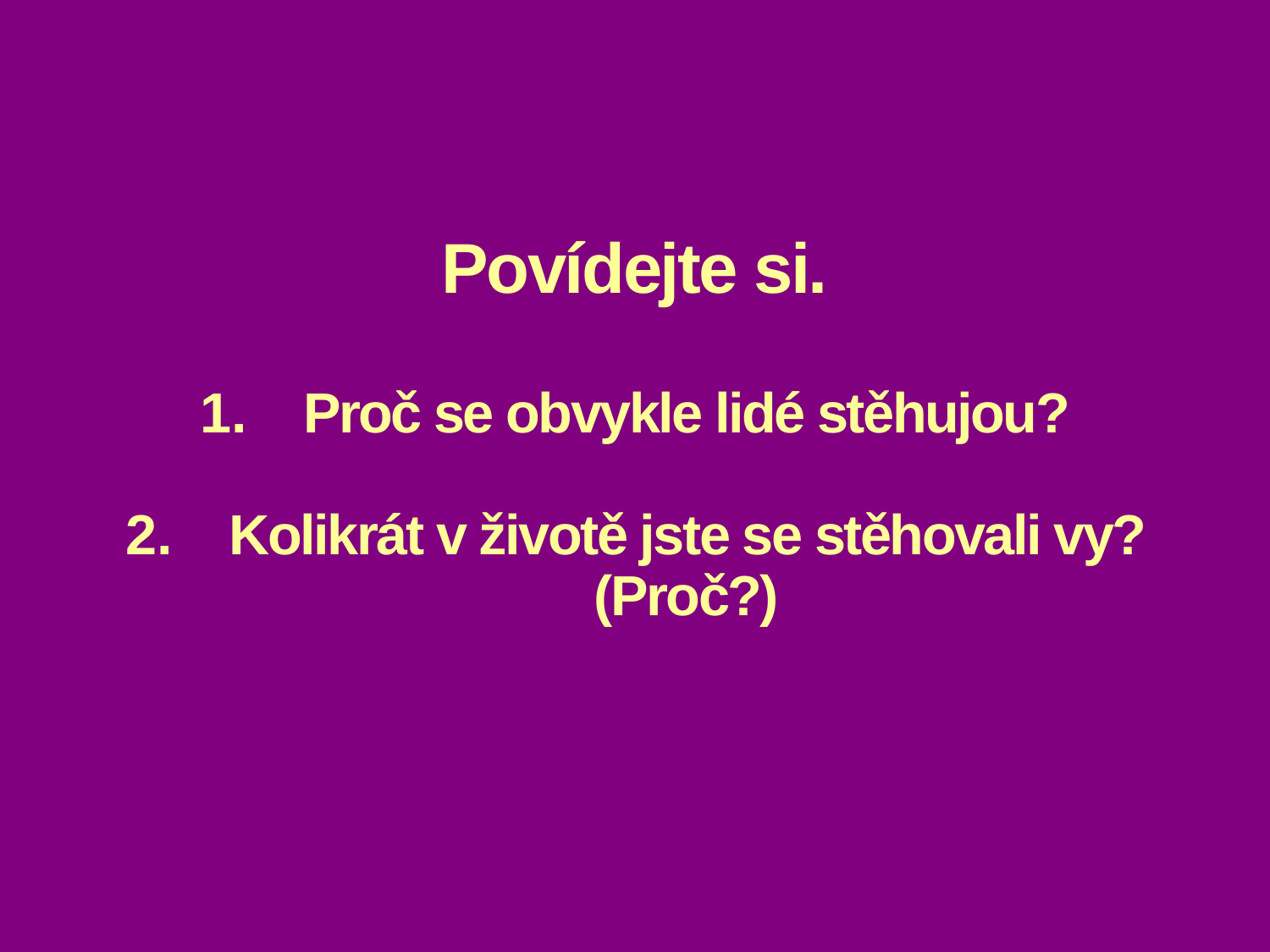

Povídejte si.

Proč se obvykle lidé stěhujou?

Kolikrát v životě jste se stěhovali vy? (Proč?)